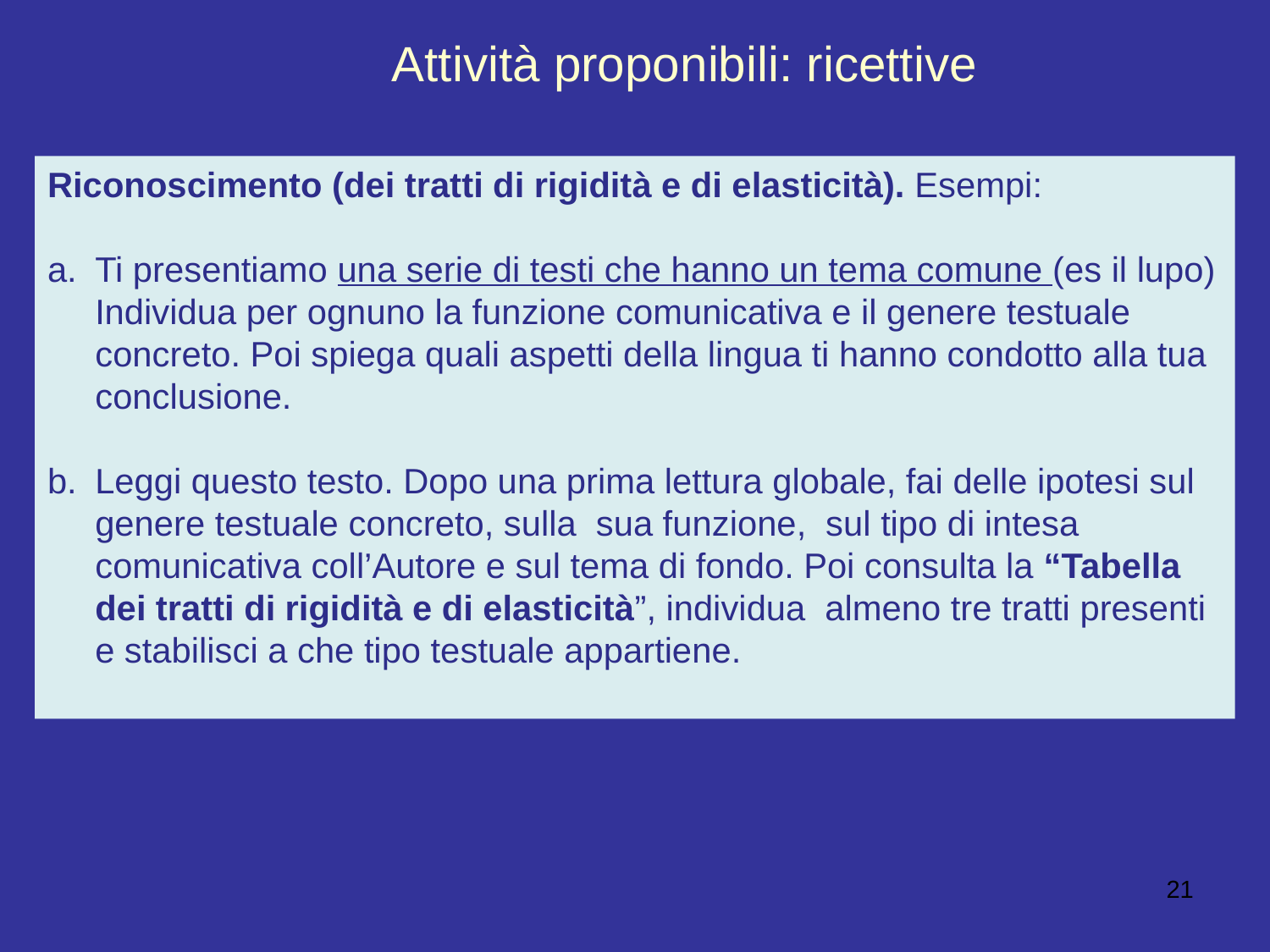

Attività proponibili: ricettive
Riconoscimento (dei tratti di rigidità e di elasticità). Esempi:

Ti presentiamo una serie di testi che hanno un tema comune (es il lupo) Individua per ognuno la funzione comunicativa e il genere testuale concreto. Poi spiega quali aspetti della lingua ti hanno condotto alla tua conclusione.

Leggi questo testo. Dopo una prima lettura globale, fai delle ipotesi sul genere testuale concreto, sulla  sua funzione,  sul tipo di intesa comunicativa coll’Autore e sul tema di fondo. Poi consulta la “Tabella dei tratti di rigidità e di elasticità”, individua  almeno tre tratti presenti e stabilisci a che tipo testuale appartiene.

21